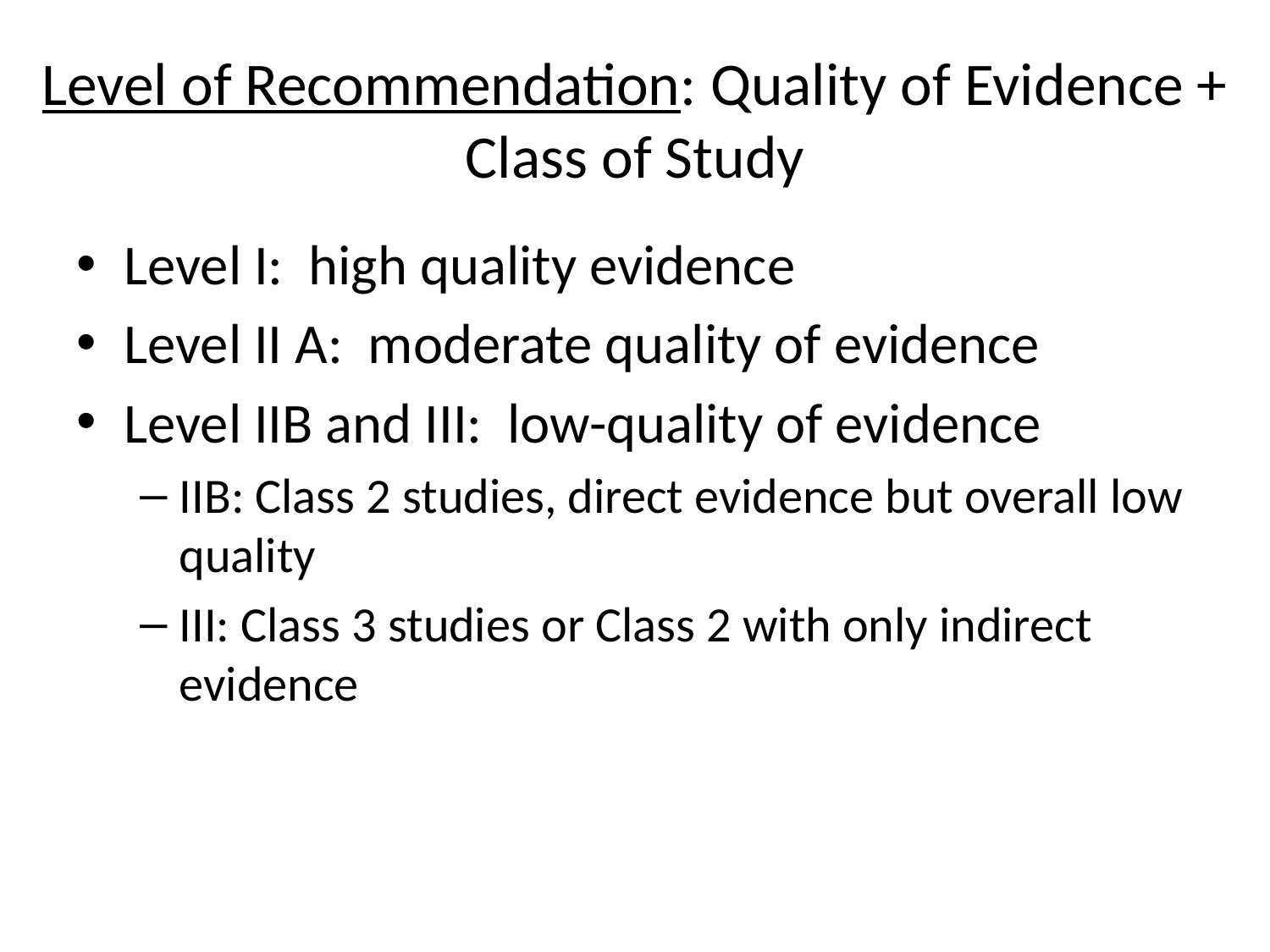

# Level of Recommendation: Quality of Evidence + Class of Study
Level I:  high quality evidence
Level II A:  moderate quality of evidence
Level IIB and III:  low-quality of evidence
IIB: Class 2 studies, direct evidence but overall low quality
III: Class 3 studies or Class 2 with only indirect evidence